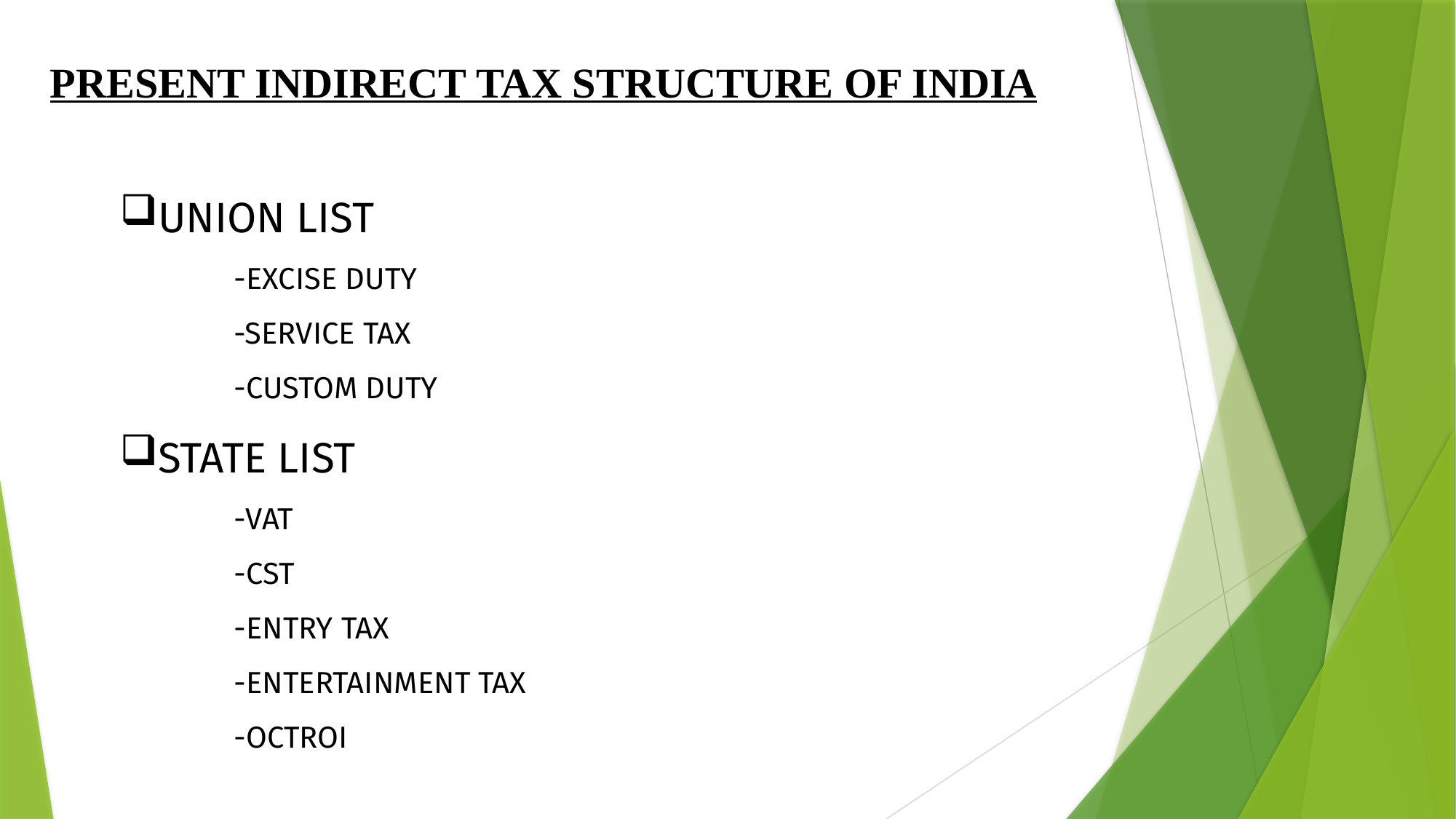

PRESENT INDIRECT TAX STRUCTURE OF INDIA
UNION LIST
          -EXCISE DUTY
          -SERVICE TAX
          -CUSTOM DUTY
STATE LIST
          -VAT
          -CST
          -ENTRY TAX
          -ENTERTAINMENT TAX
          -OCTROI